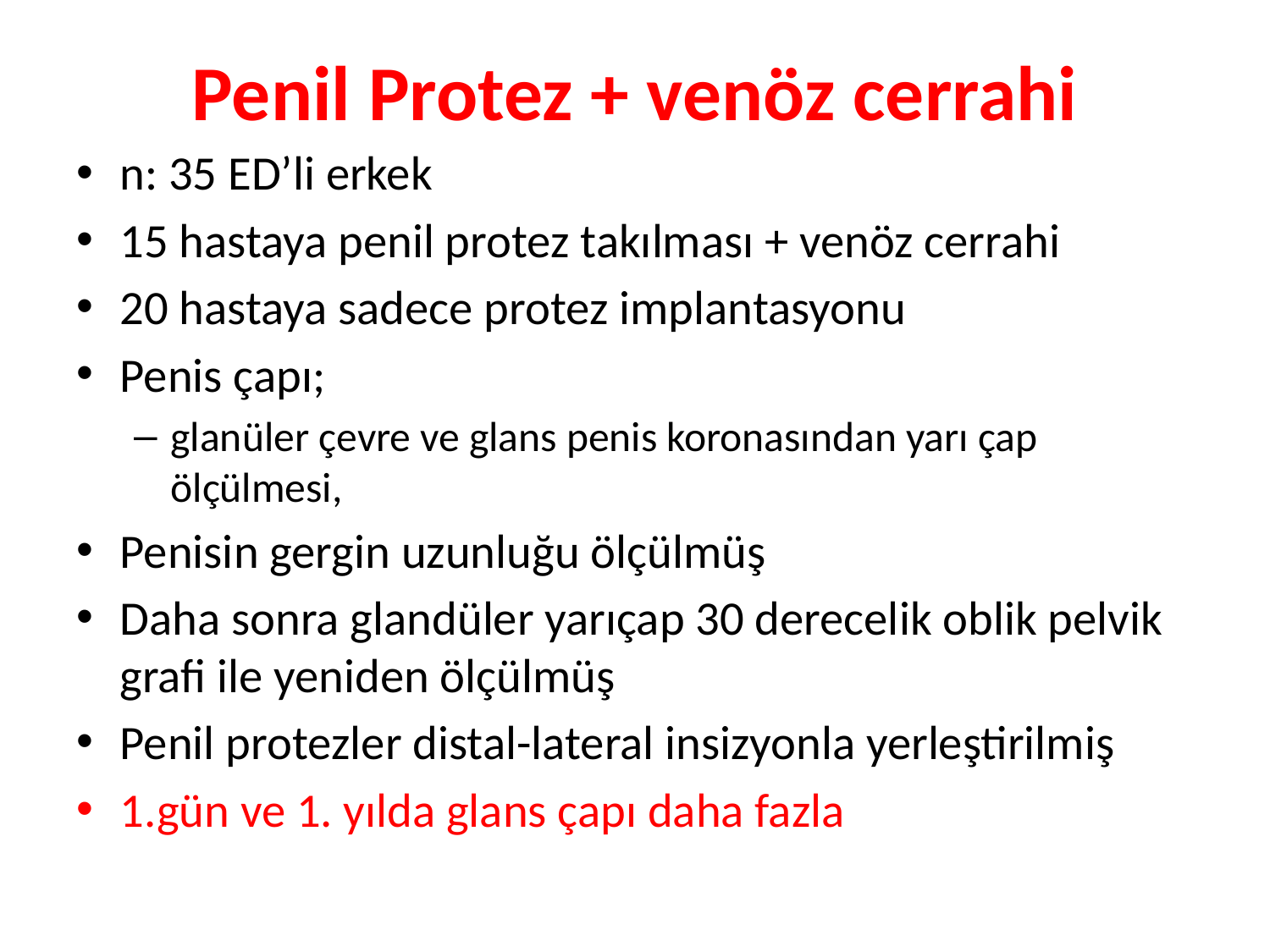

# Penil Protez + venöz cerrahi
n: 35 ED’li erkek
15 hastaya penil protez takılması + venöz cerrahi
20 hastaya sadece protez implantasyonu
Penis çapı;
glanüler çevre ve glans penis koronasından yarı çap ölçülmesi,
Penisin gergin uzunluğu ölçülmüş
Daha sonra glandüler yarıçap 30 derecelik oblik pelvik grafi ile yeniden ölçülmüş
Penil protezler distal-lateral insizyonla yerleştirilmiş
1.gün ve 1. yılda glans çapı daha fazla